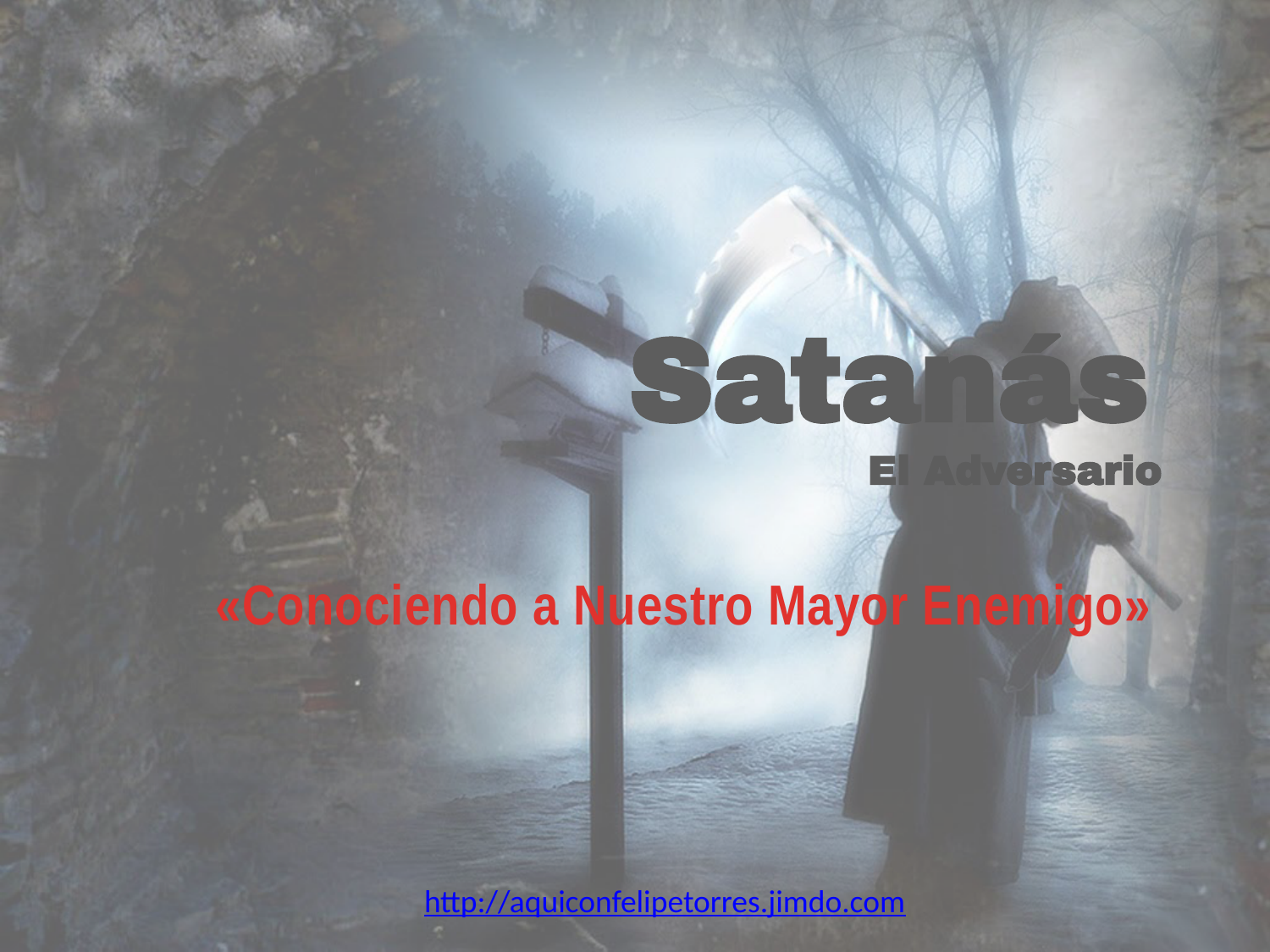

# Satanás El Adversario
«Conociendo a Nuestro Mayor Enemigo»
http://aquiconfelipetorres.jimdo.com